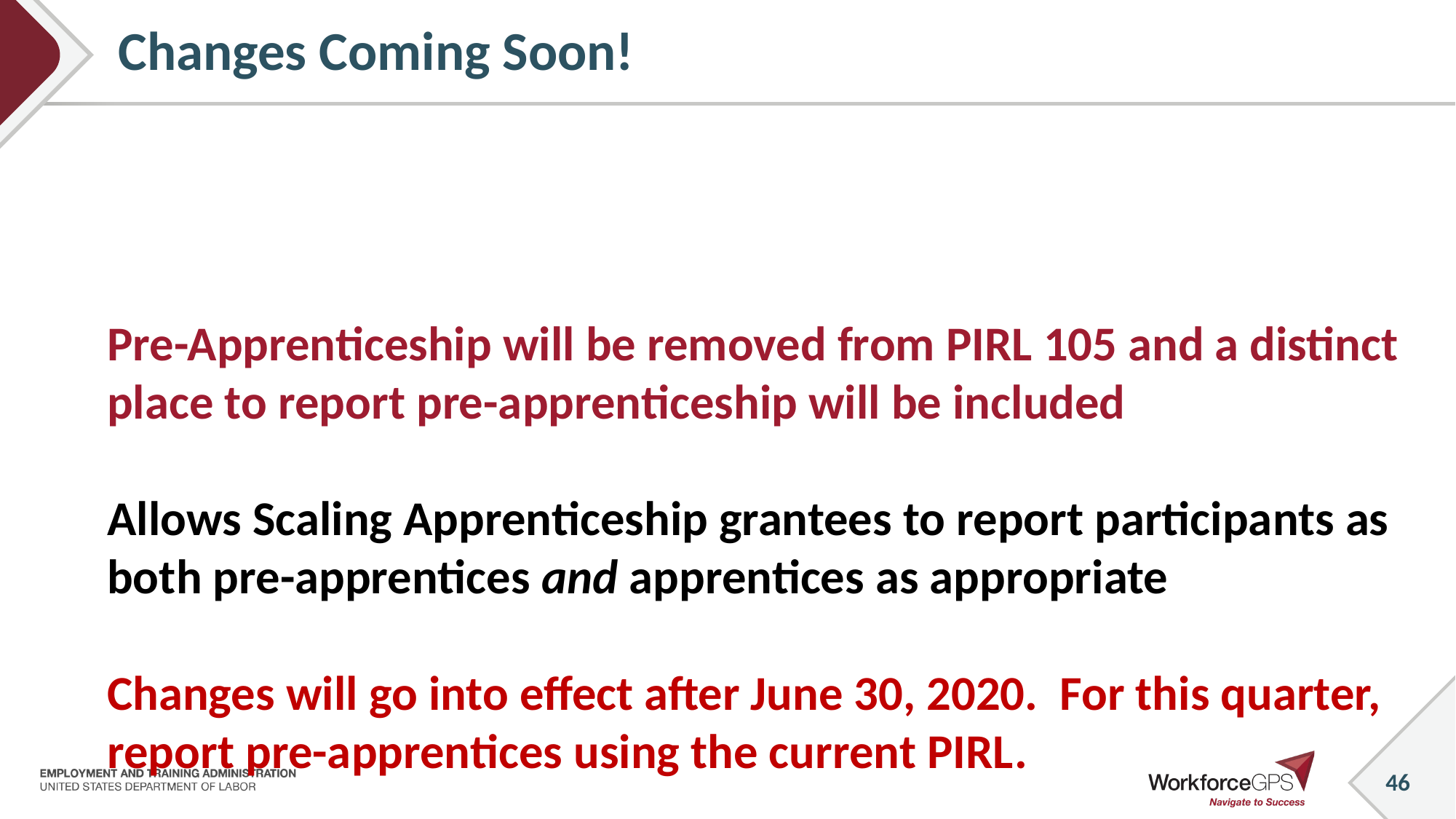

# Changes Coming Soon!
Pre-Apprenticeship will be removed from PIRL 105 and a distinct place to report pre-apprenticeship will be included

Allows Scaling Apprenticeship grantees to report participants as both pre-apprentices and apprentices as appropriate

Changes will go into effect after June 30, 2020.  For this quarter, report pre-apprentices using the current PIRL.

46